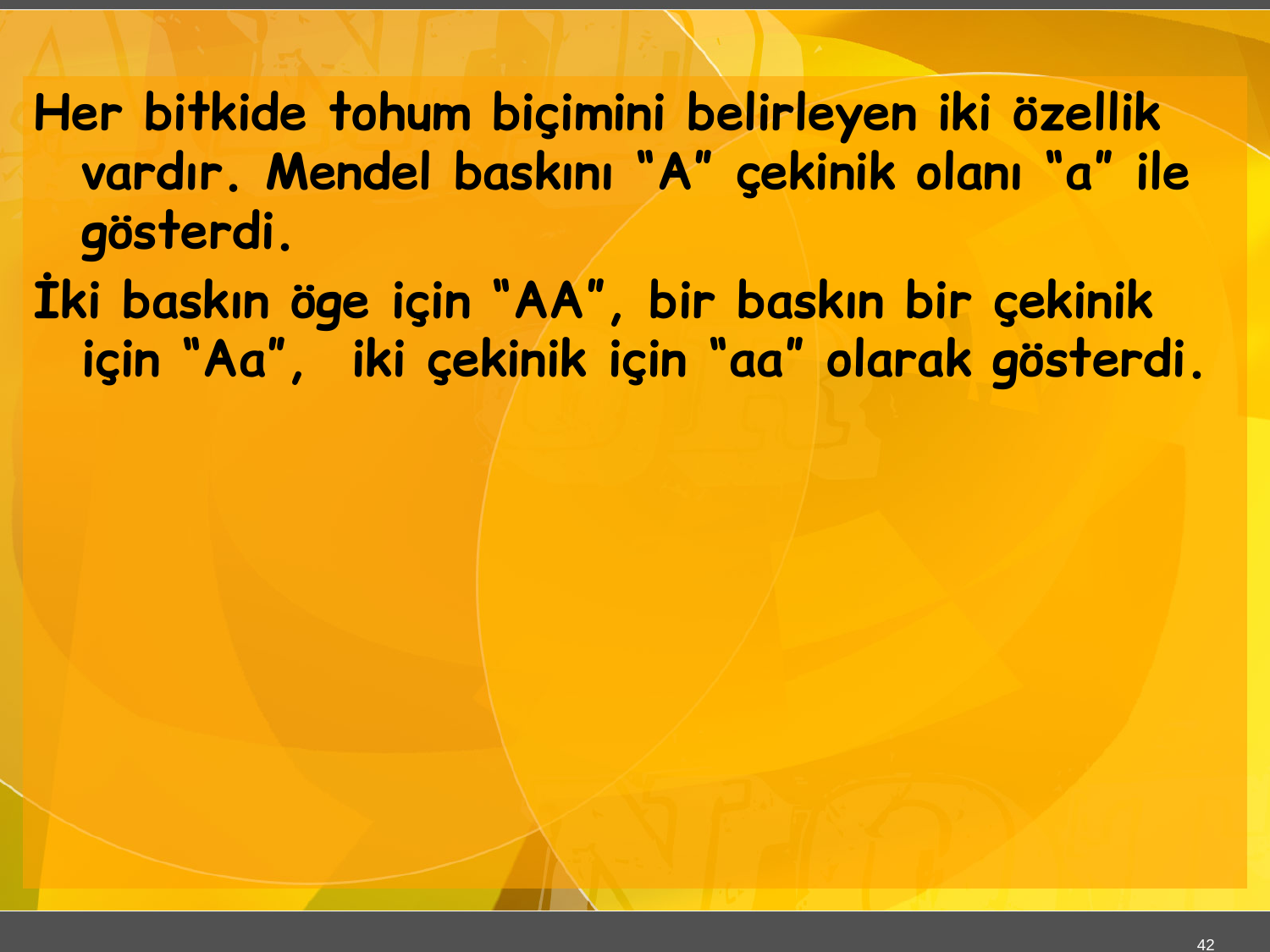

Her bitkide tohum biçimini belirleyen iki özellik vardır. Mendel baskını “A” çekinik olanı “a” ile gösterdi.
İki baskın öge için “AA”, bir baskın bir çekinik için “Aa”,  iki çekinik için “aa” olarak gösterdi.
42